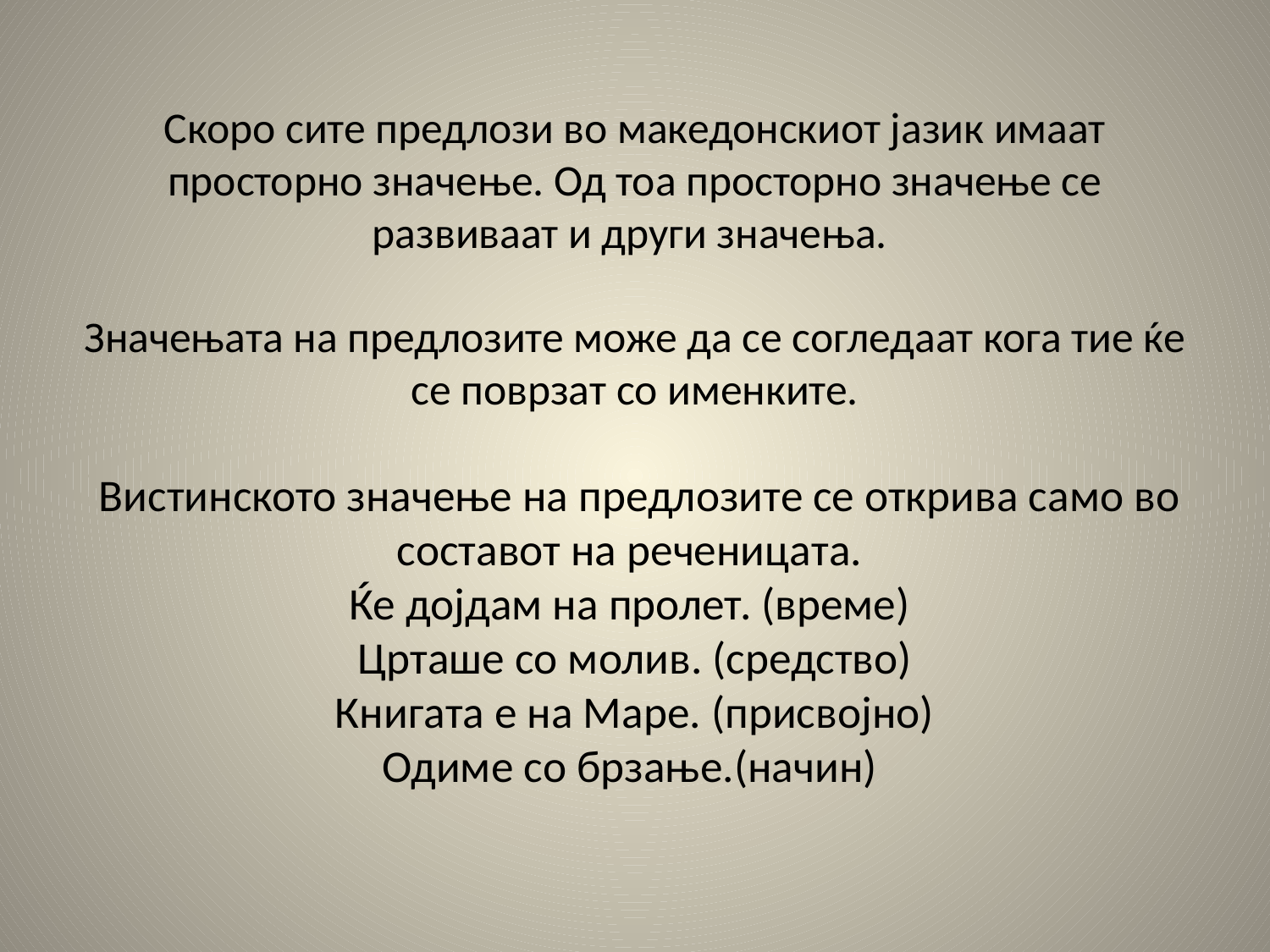

# Скоро сите предлози во македонскиот јазик имаат просторно значење. Од тоа просторно значење се развиваат и други значења. Значењата на предлозите може да се согледаат кога тие ќе се поврзат со именките. Вистинското значење на предлозите се открива само во составот на реченицата. Ќе дојдам на пролет. (време) Црташе со молив. (средство) Книгата е на Маре. (присвојно) Одиме со брзање.(начин)